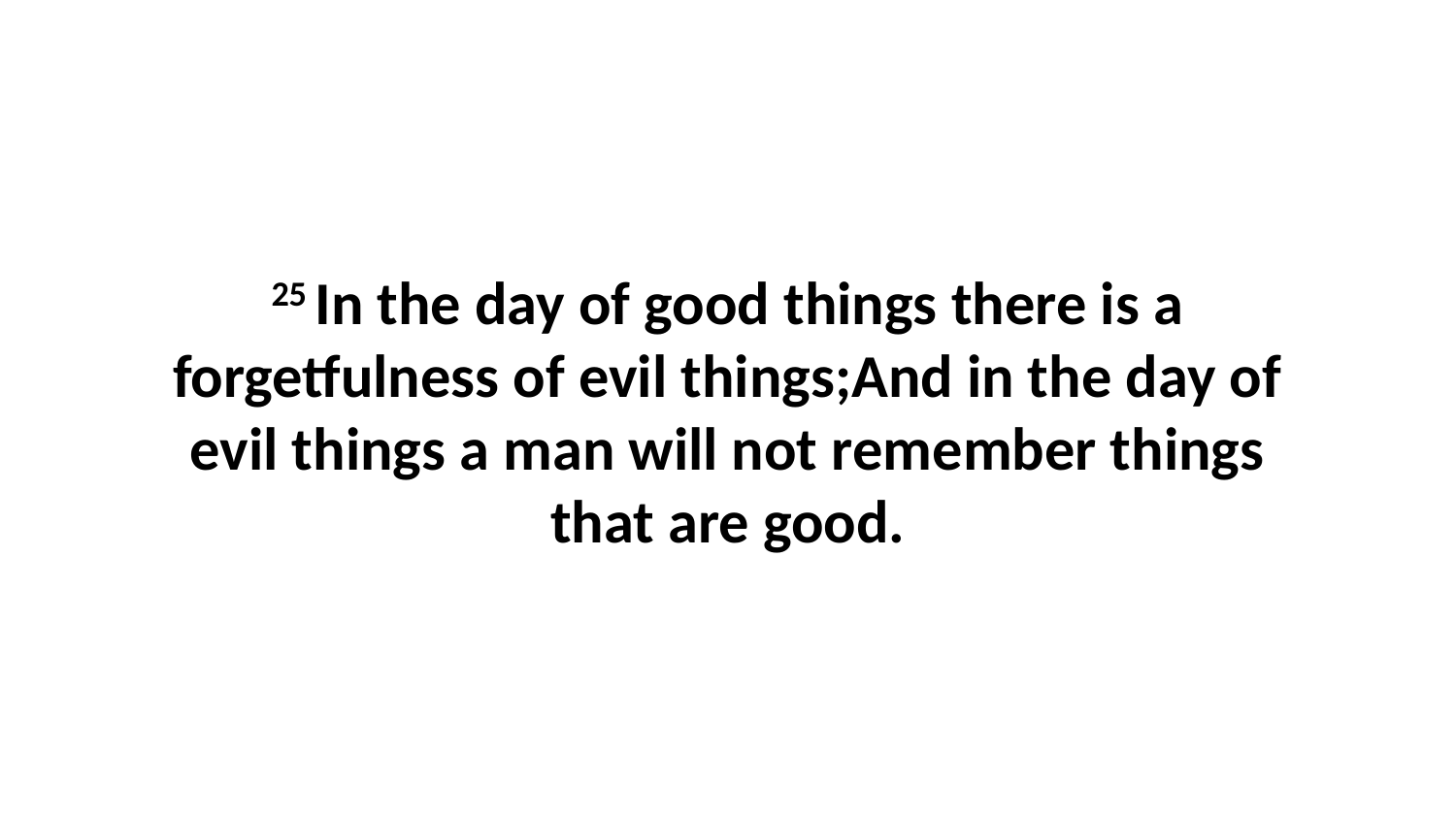

25 In the day of good things there is a forgetfulness of evil things;And in the day of evil things a man will not remember things that are good.